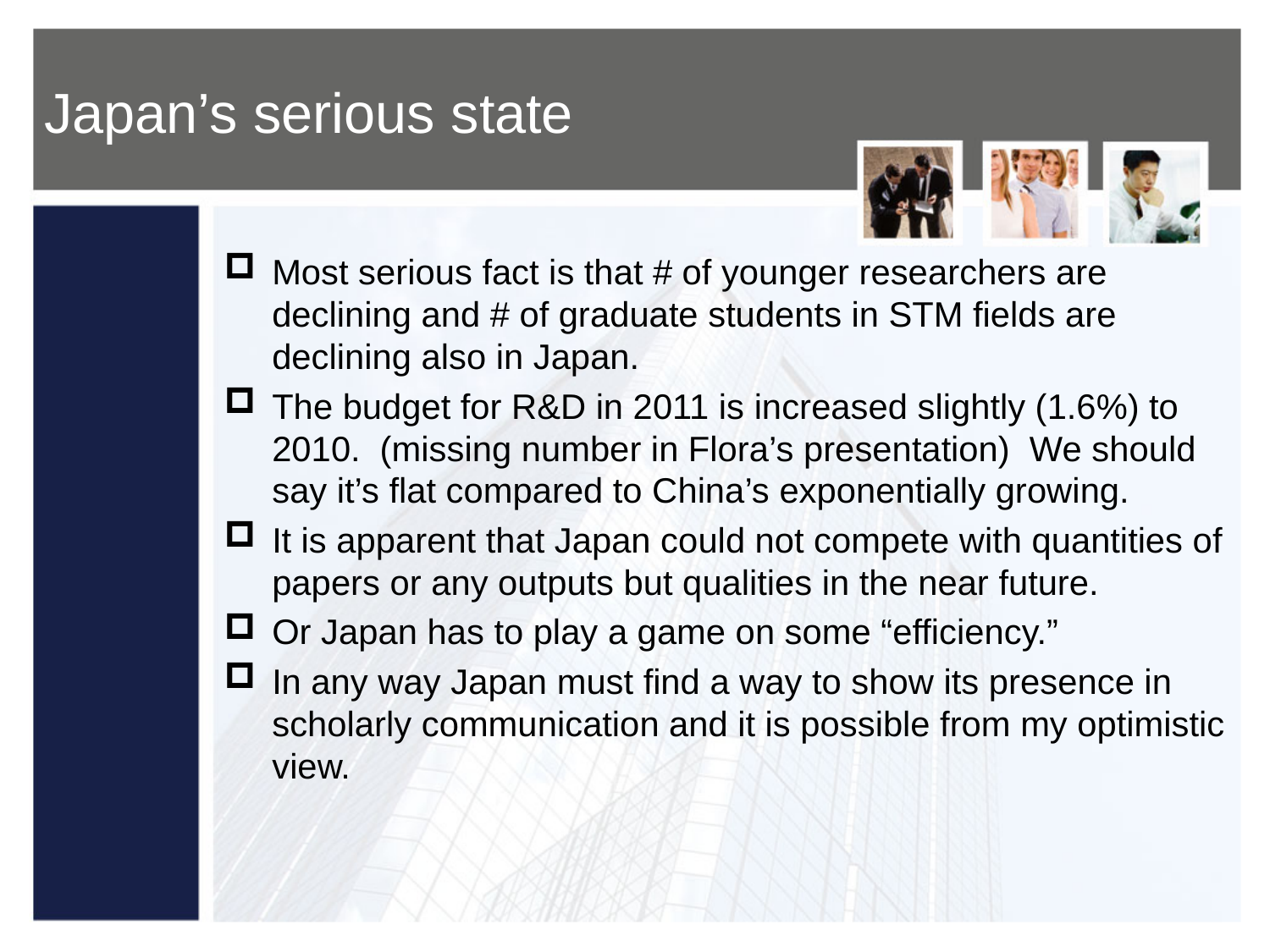

# Japan’s serious state
Most serious fact is that # of younger researchers are declining and # of graduate students in STM fields are declining also in Japan.
The budget for R&D in 2011 is increased slightly (1.6%) to 2010.  (missing number in Flora’s presentation)  We should say it’s flat compared to China’s exponentially growing.
It is apparent that Japan could not compete with quantities of papers or any outputs but qualities in the near future.
Or Japan has to play a game on some “efficiency.”
In any way Japan must find a way to show its presence in scholarly communication and it is possible from my optimistic view.